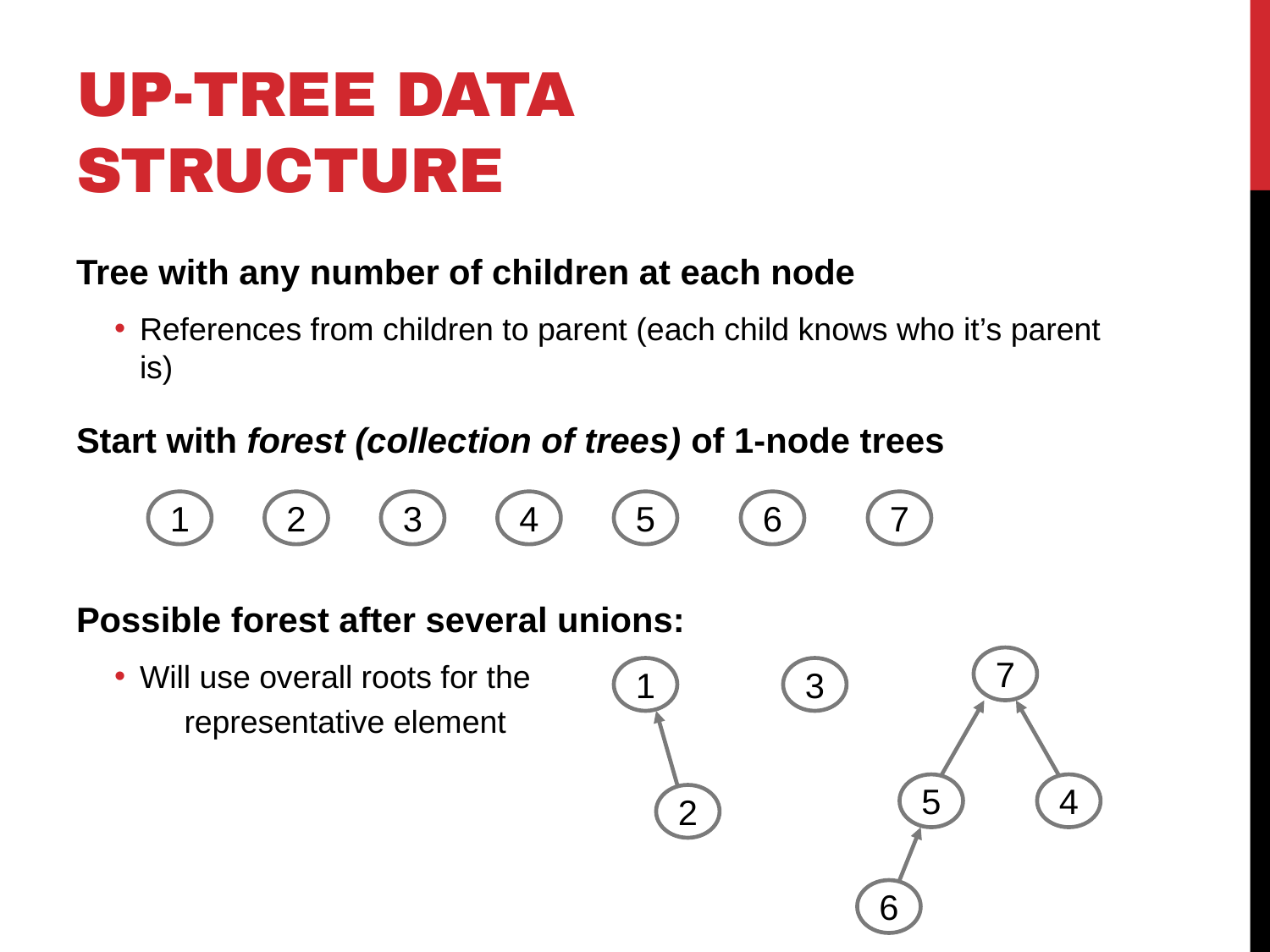

# Up-tree data structure
Tree with any number of children at each node
References from children to parent (each child knows who it’s parent is)

Start with forest (collection of trees) of 1-node trees

Possible forest after several unions:
Will use overall roots for the
     representative element
1
2
3
4
5
6
7
7
1
3

5
4
2

6